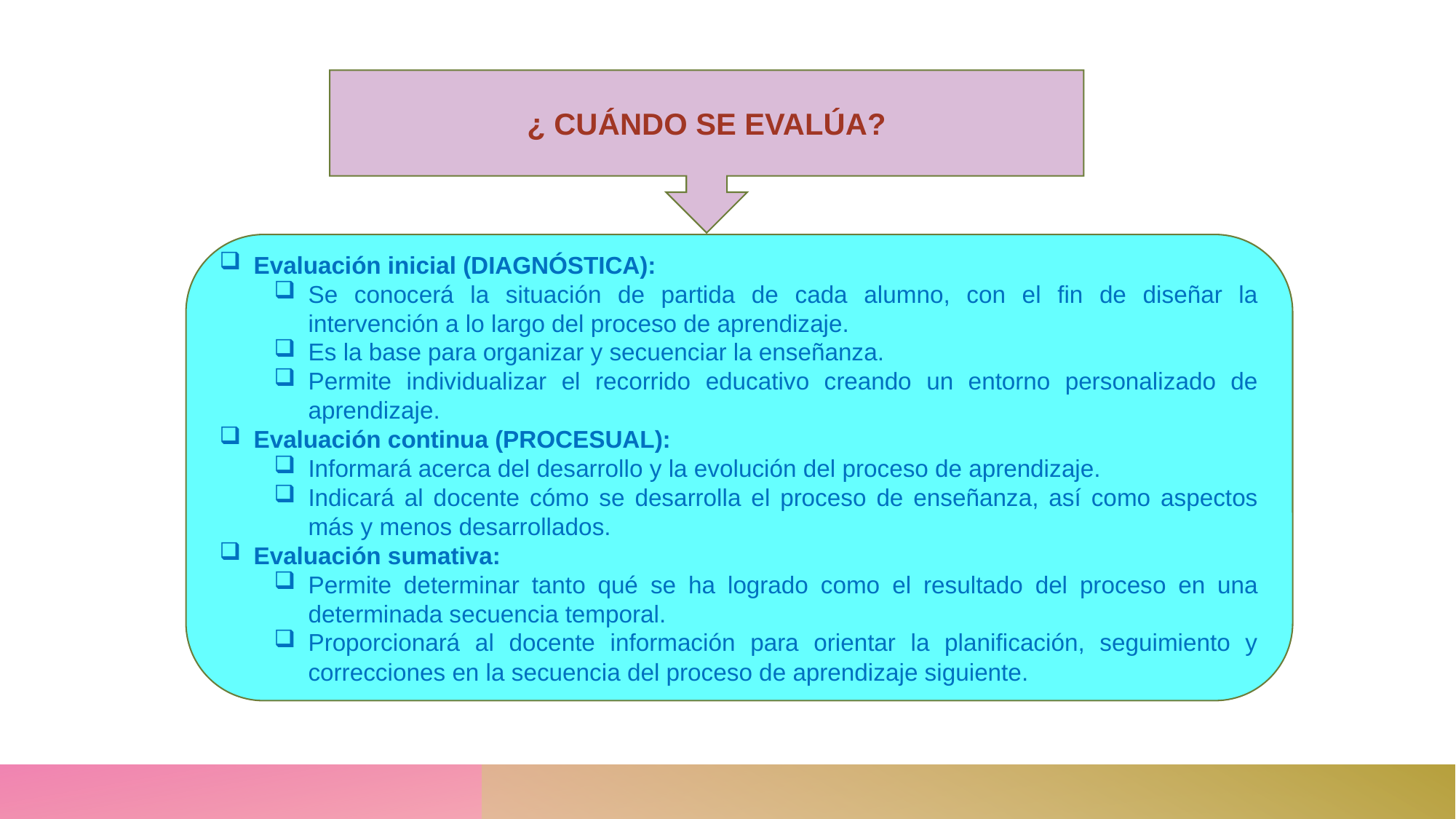

#
¿ CUÁNDO SE EVALÚA?

Evaluación inicial (DIAGNÓSTICA):
Se conocerá la situación de partida de cada alumno, con el fin de diseñar la intervención a lo largo del proceso de aprendizaje.
Es la base para organizar y secuenciar la enseñanza.
Permite individualizar el recorrido educativo creando un entorno personalizado de aprendizaje.
Evaluación continua (PROCESUAL):
Informará acerca del desarrollo y la evolución del proceso de aprendizaje.
Indicará al docente cómo se desarrolla el proceso de enseñanza, así como aspectos más y menos desarrollados.
Evaluación sumativa:
Permite determinar tanto qué se ha logrado como el resultado del proceso en una determinada secuencia temporal.
Proporcionará al docente información para orientar la planificación, seguimiento y correcciones en la secuencia del proceso de aprendizaje siguiente.